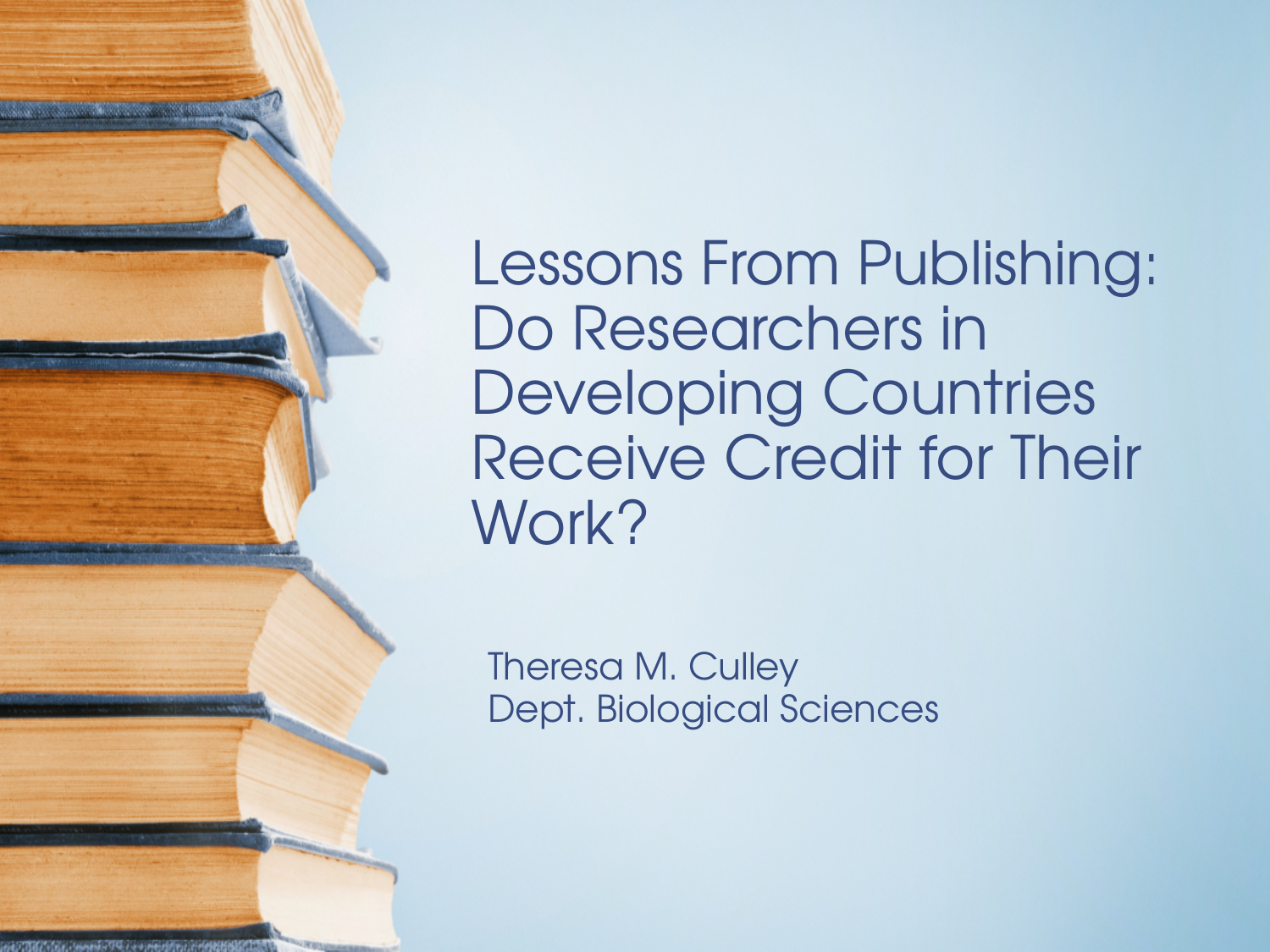

# Lessons From Publishing: Do Researchers in Developing Countries Receive Credit for Their Work?
Theresa M. Culley
Dept. Biological Sciences